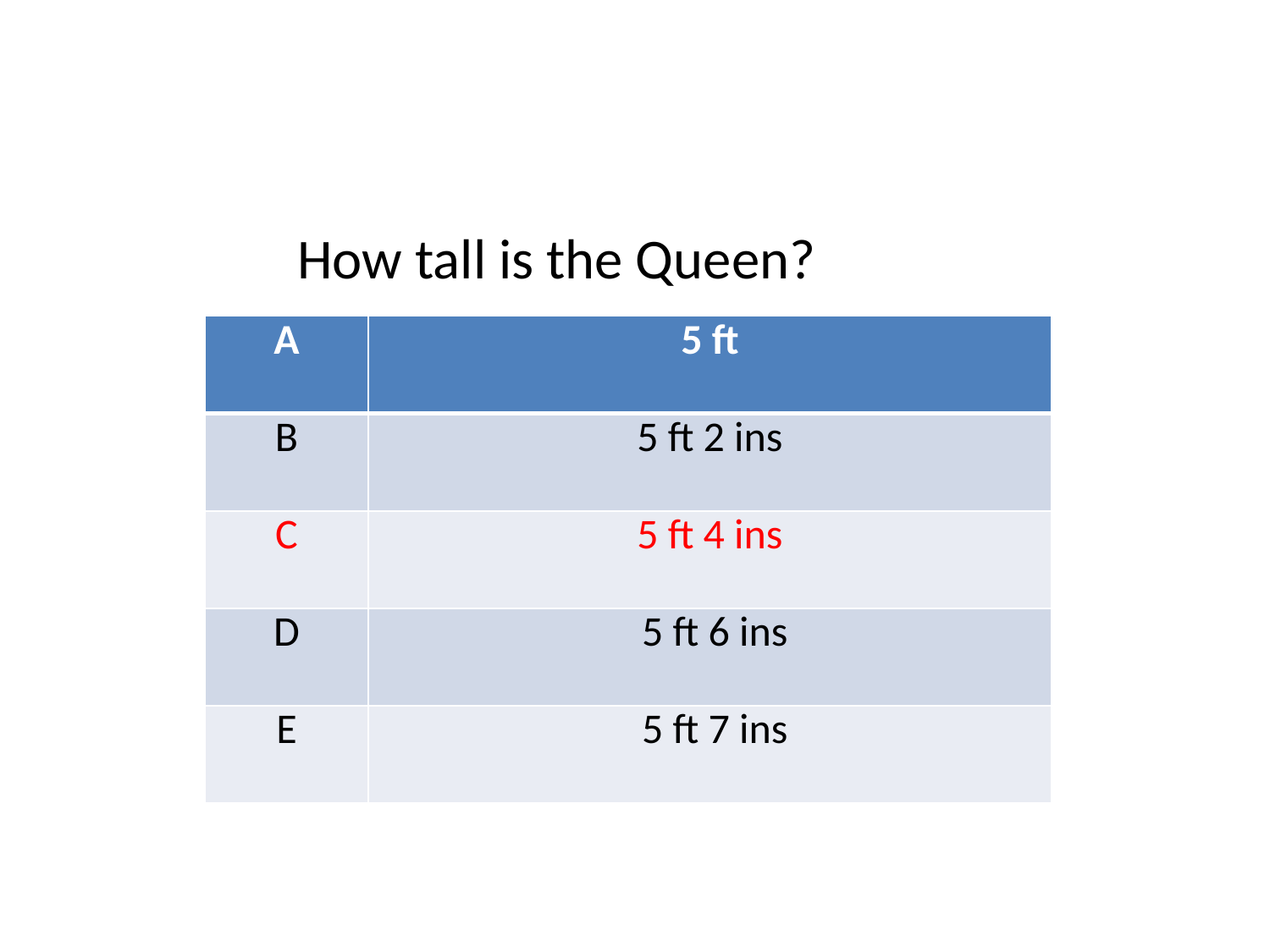

How tall is the Queen?
| A | 5 ft |
| --- | --- |
| B | 5 ft 2 ins |
| C | 5 ft 4 ins |
| D | 5 ft 6 ins |
| E | 5 ft 7 ins |